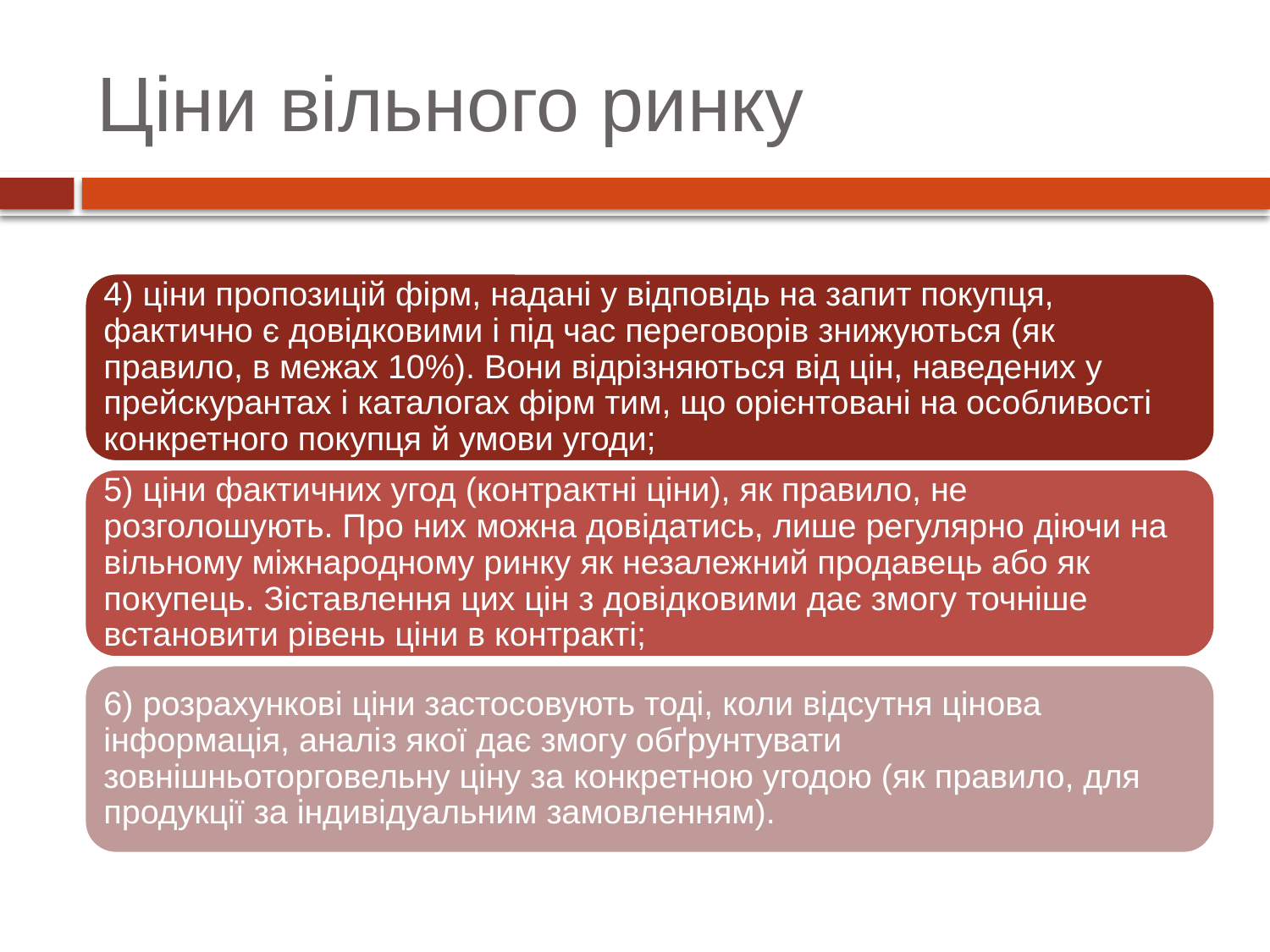

# Ціни вільного ринку
4) ціни пропозицій фірм, надані у відповідь на запит покупця, фактично є довідковими і під час переговорів знижуються (як правило, в межах 10%). Вони відрізняються від цін, наведених у прейскурантах і каталогах фірм тим, що орієнтовані на особливості конкретного покупця й умови угоди;
5) ціни фактичних угод (контрактні ціни), як правило, не розголошують. Про них можна довідатись, лише регулярно діючи на вільному міжнародному ринку як незалежний продавець або як покупець. Зіставлення цих цін з довідковими дає змогу точніше встановити рівень ціни в контракті;
6) розрахункові ціни застосовують тоді, коли відсутня цінова інформація, аналіз якої дає змогу обґрунтувати зовнішньоторговельну ціну за конкретною угодою (як правило, для продукції за індивідуальним замовленням).